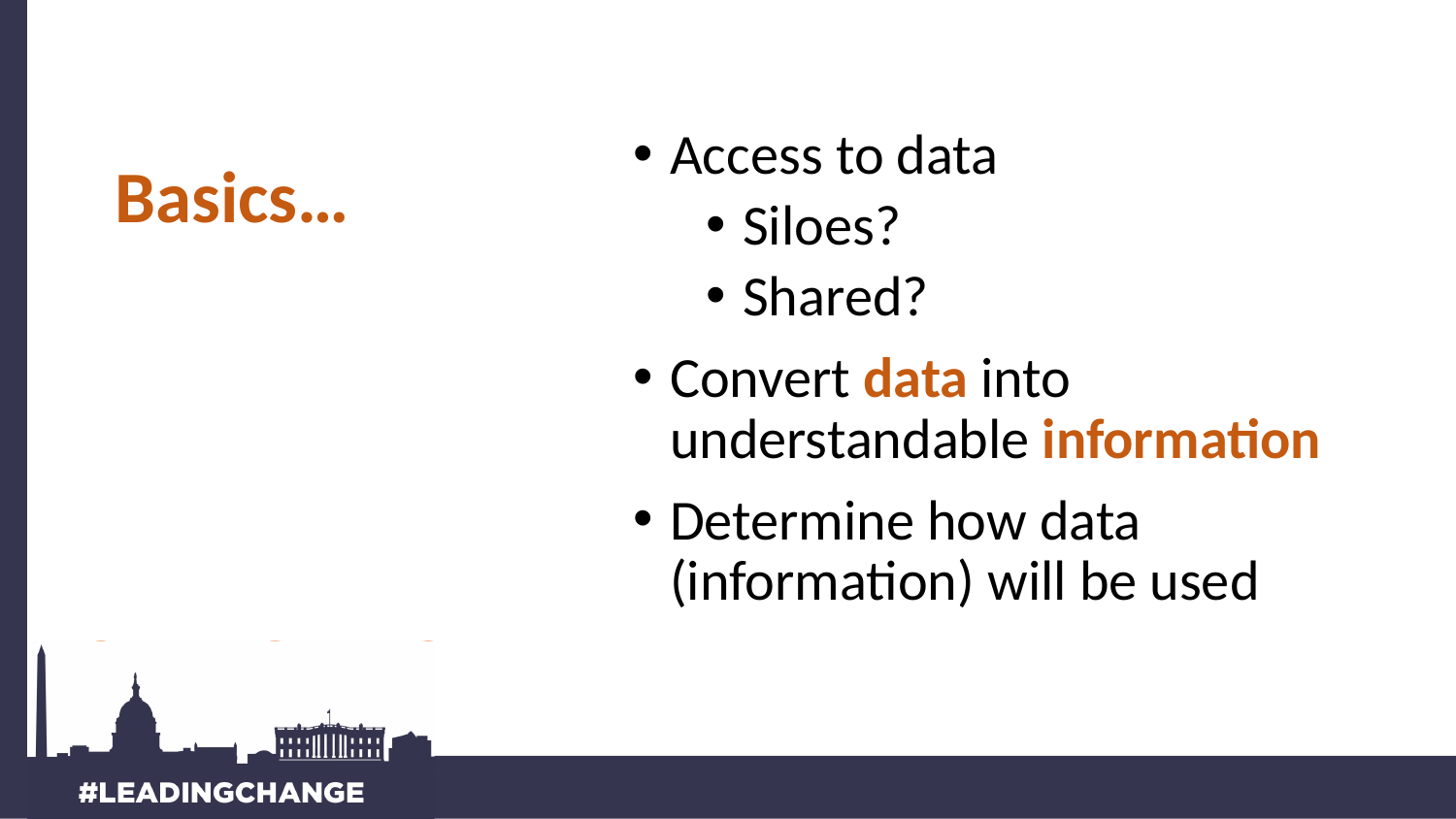

# Basics…
Access to data
Siloes?
Shared?
Convert data into understandable information
Determine how data (information) will be used